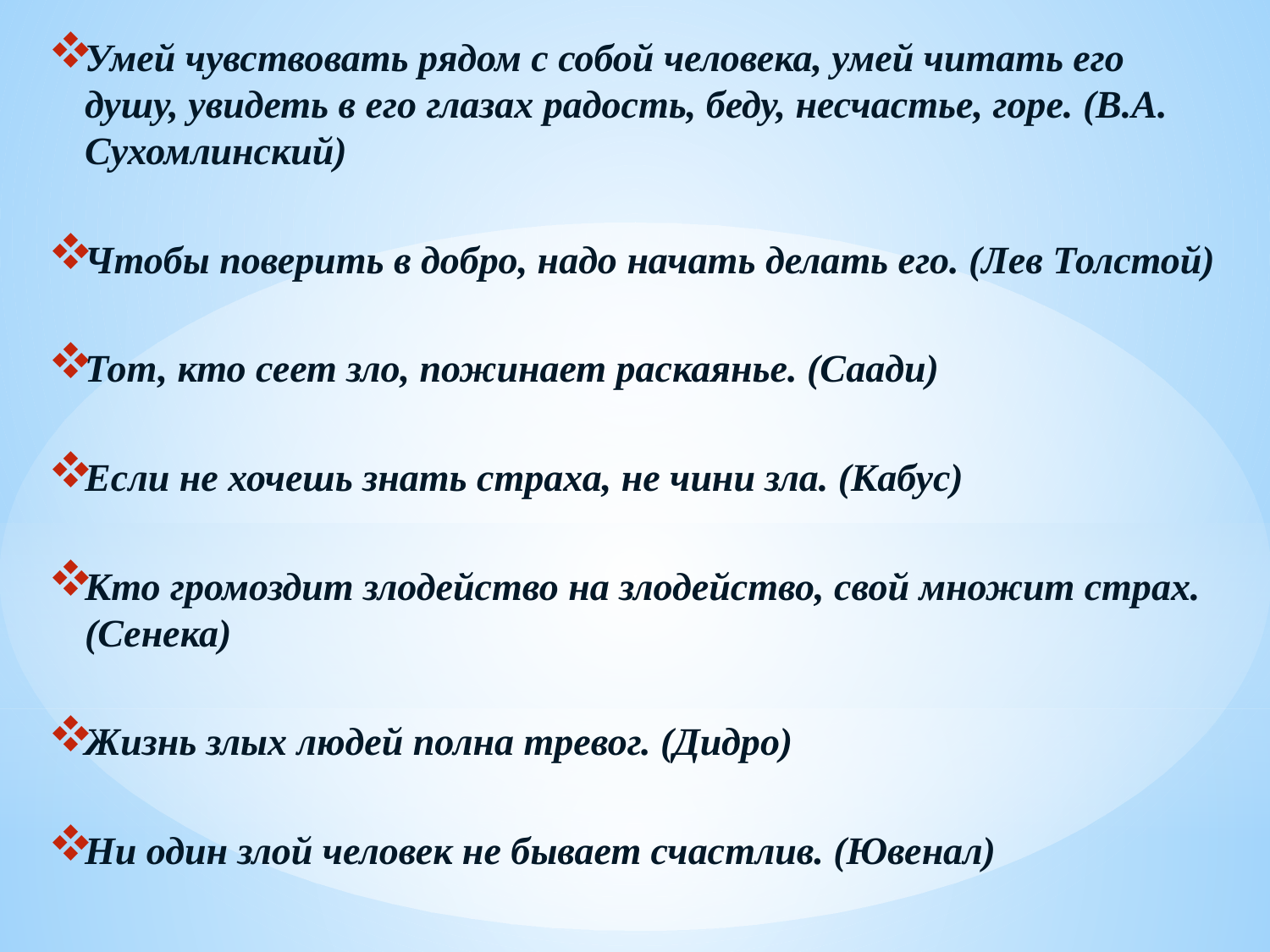

Умей чувствовать рядом с собой человека, умей читать его душу, увидеть в его глазах радость, беду, несчастье, горе. (В.А. Сухомлинский)

Чтобы поверить в добро, надо начать делать его. (Лев Толстой)

Тот, кто сеет зло, пожинает раскаянье. (Саади)

Если не хочешь знать страха, не чини зла. (Кабус)

Кто громоздит злодейство на злодейство, свой множит страх. (Сенека)

Жизнь злых людей полна тревог. (Дидро)

Ни один злой человек не бывает счастлив. (Ювенал)